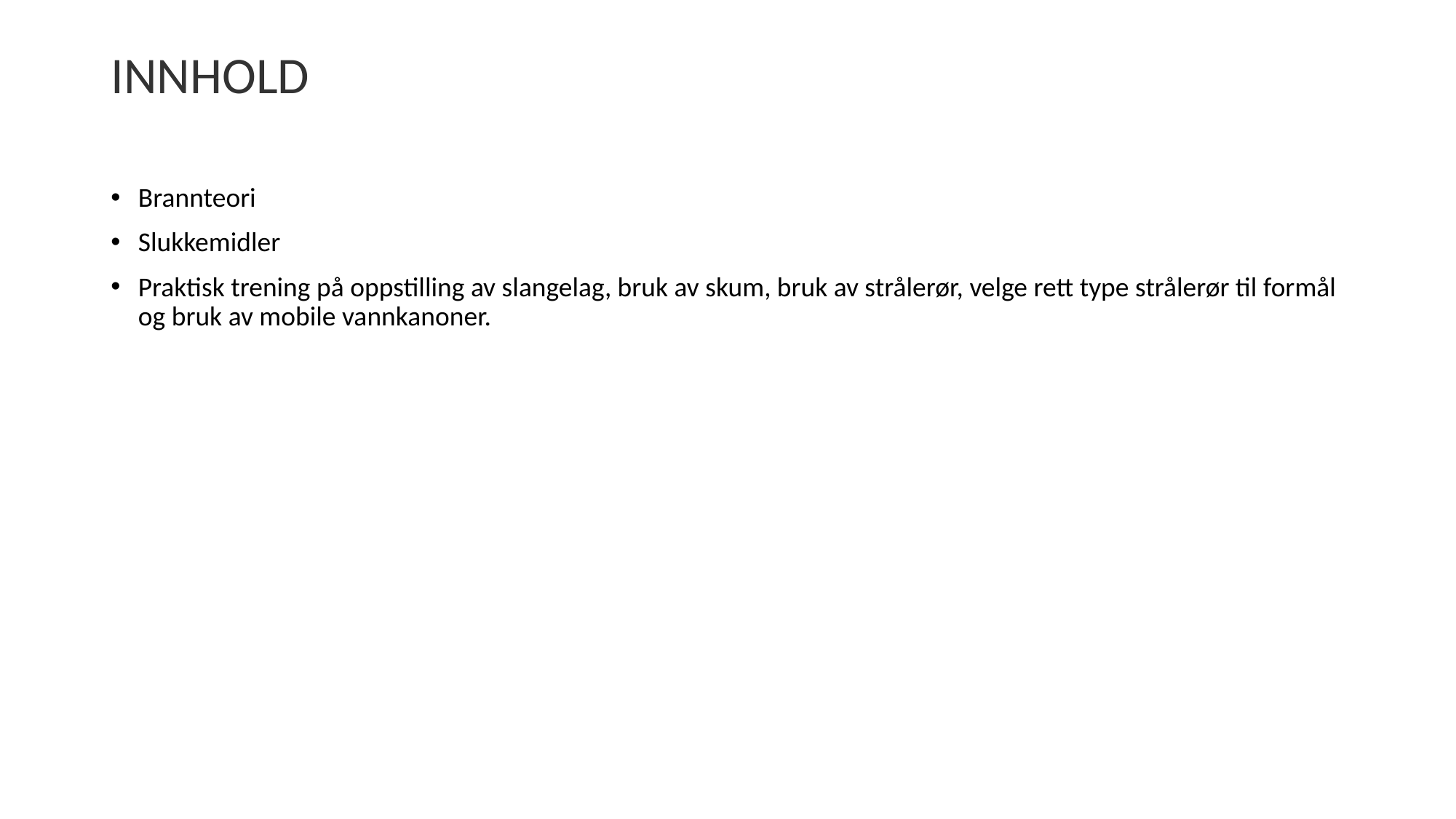

# INNHOLD
Brannteori
Slukkemidler
Praktisk trening på oppstilling av slangelag, bruk av skum, bruk av strålerør, velge rett type strålerør til formål og bruk av mobile vannkanoner.